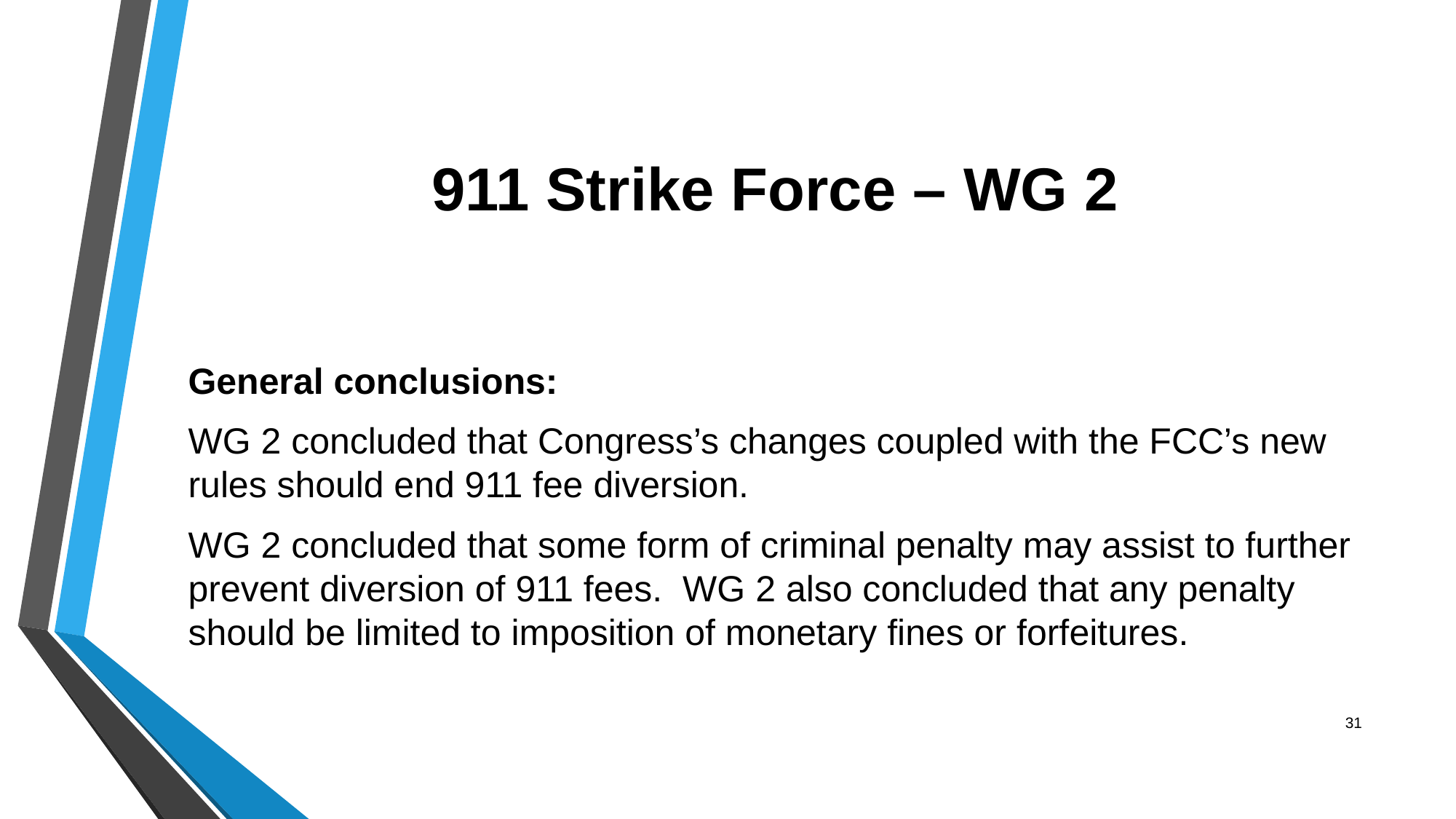

# 911 Strike Force – WG 2
General conclusions:
WG 2 concluded that Congress’s changes coupled with the FCC’s new rules should end 911 fee diversion.
WG 2 concluded that some form of criminal penalty may assist to further prevent diversion of 911 fees.  WG 2 also concluded that any penalty should be limited to imposition of monetary fines or forfeitures.

31